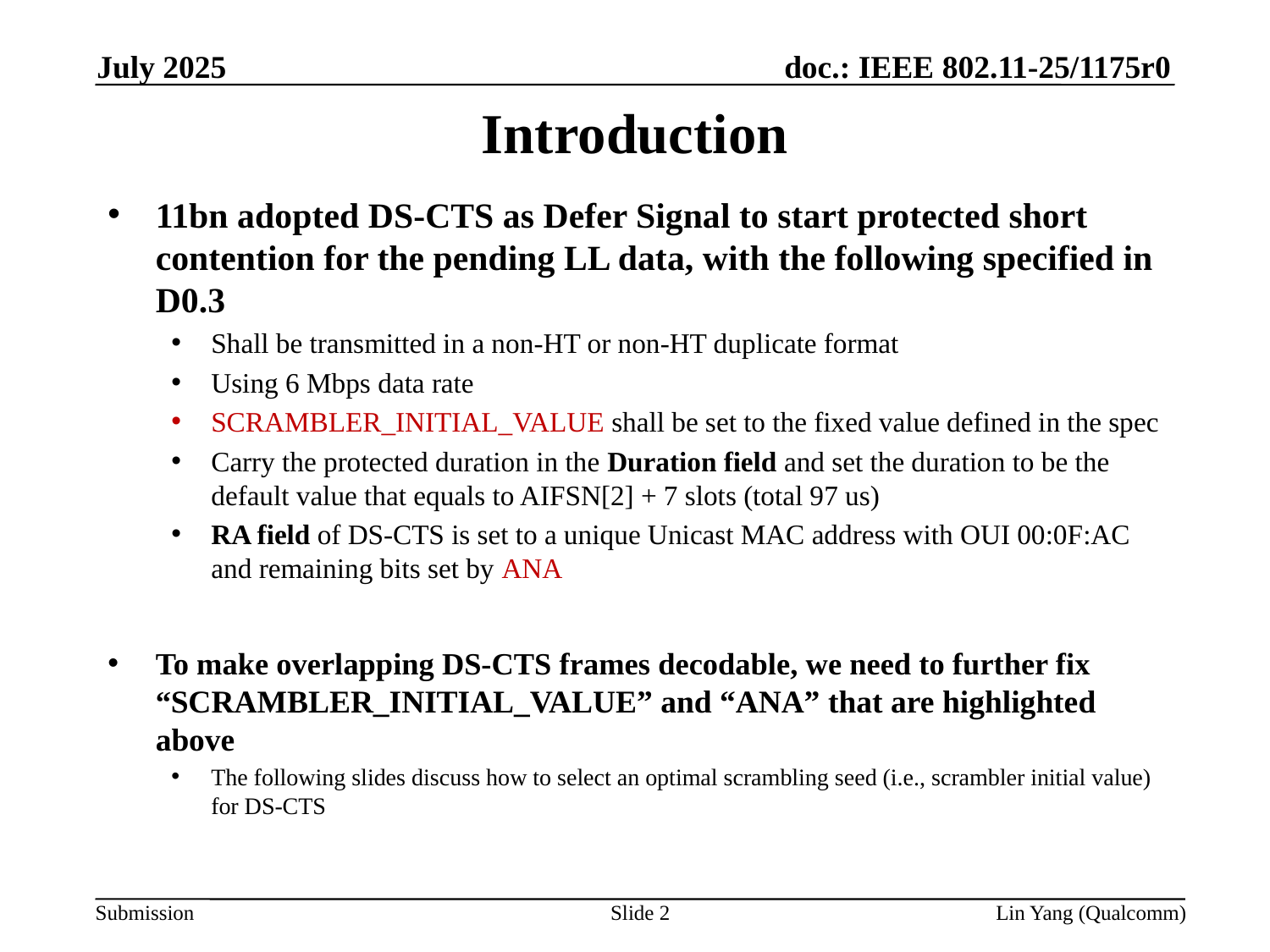

July 2025
# Introduction
11bn adopted DS-CTS as Defer Signal to start protected short contention for the pending LL data, with the following specified in D0.3
Shall be transmitted in a non-HT or non-HT duplicate format
Using 6 Mbps data rate
SCRAMBLER_INITIAL_VALUE shall be set to the fixed value defined in the spec
Carry the protected duration in the Duration field and set the duration to be the default value that equals to AIFSN[2] + 7 slots (total 97 us)
RA field of DS-CTS is set to a unique Unicast MAC address with OUI 00:0F:AC and remaining bits set by ANA

To make overlapping DS-CTS frames decodable, we need to further fix “SCRAMBLER_INITIAL_VALUE” and “ANA” that are highlighted above
The following slides discuss how to select an optimal scrambling seed (i.e., scrambler initial value) for DS-CTS

Slide 2
Lin Yang (Qualcomm)